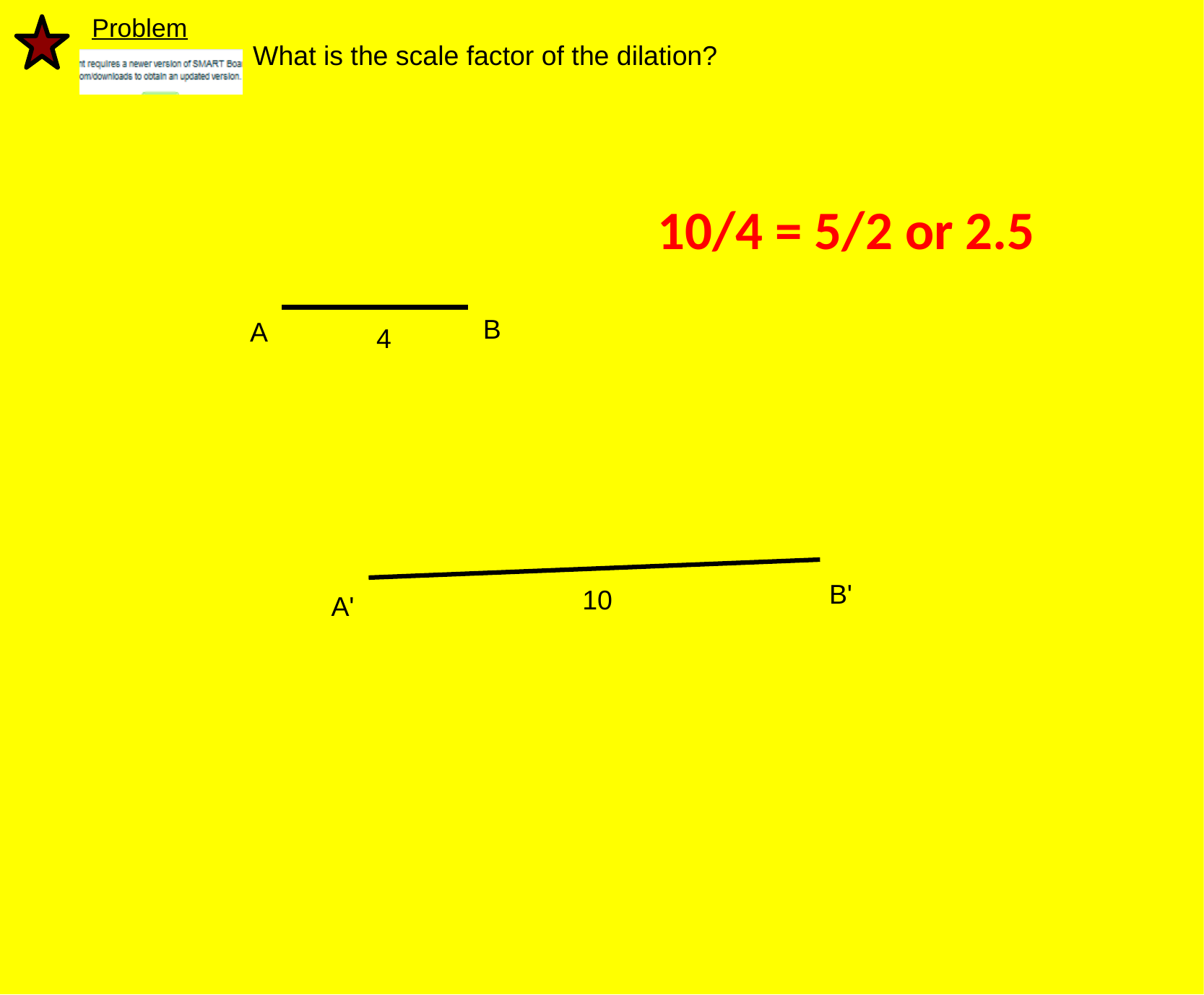

Problem

What is the scale factor of the dilation?
10/4 = 5/2 or 2.5
B
A
4
B'
10
A'